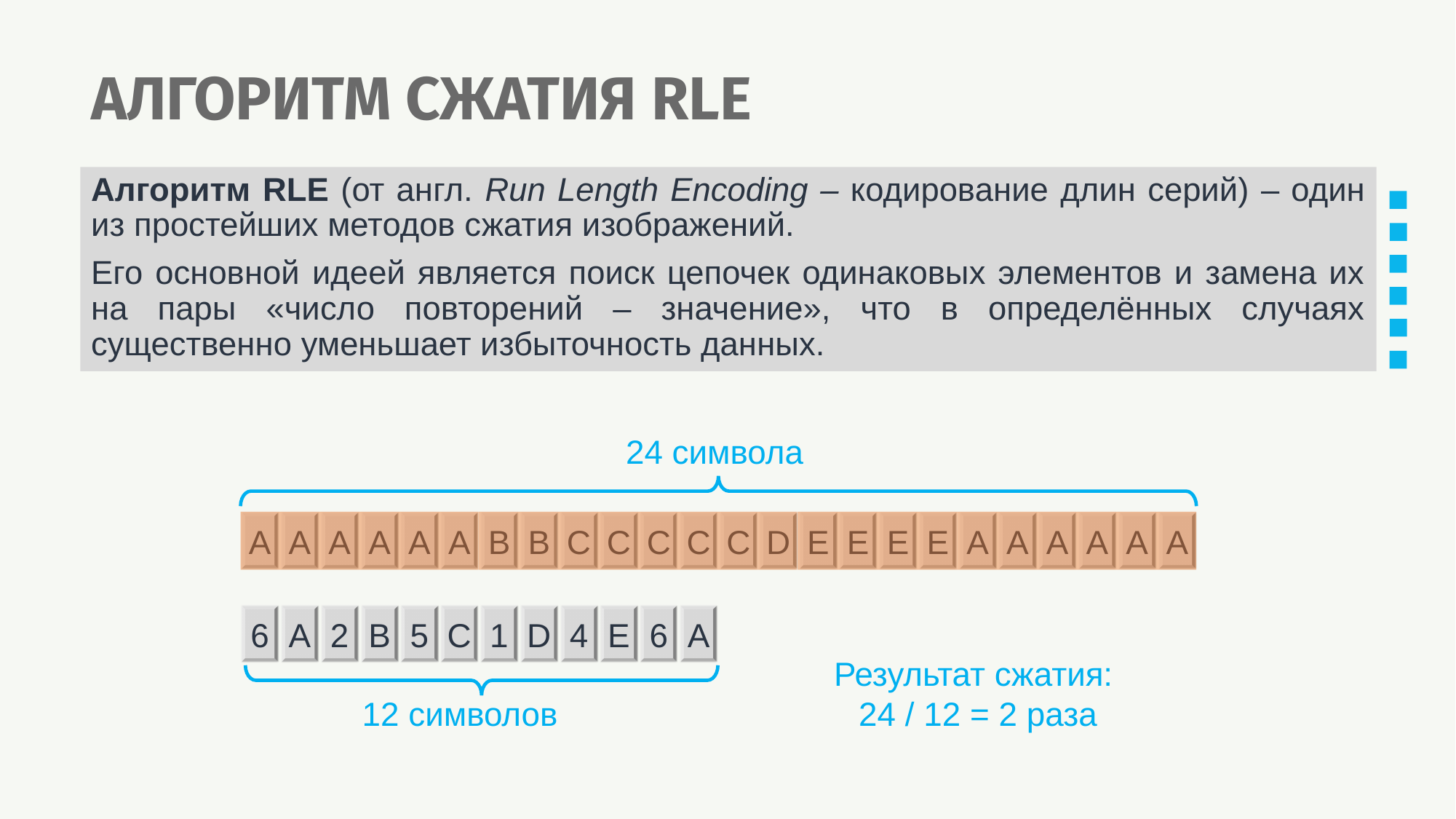

# АЛГОРИТМ СЖАТИЯ RLE
Алгоритм RLE (от англ. Run Length Encoding – кодирование длин серий) – один из простейших методов сжатия изображений.
Его основной идеей является поиск цепочек одинаковых элементов и замена их на пары «число повторений – значение», что в определённых случаях существенно уменьшает избыточность данных.

24 символа

A
A
A
A
A
A
B
B
C
C
C
C
C
D
E
E
E
E
A
A
A
A
A
A

6
A
2
B
5
C
1
D
4
E
6
A

Результат сжатия:
24 / 12 = 2 раза
12 символов